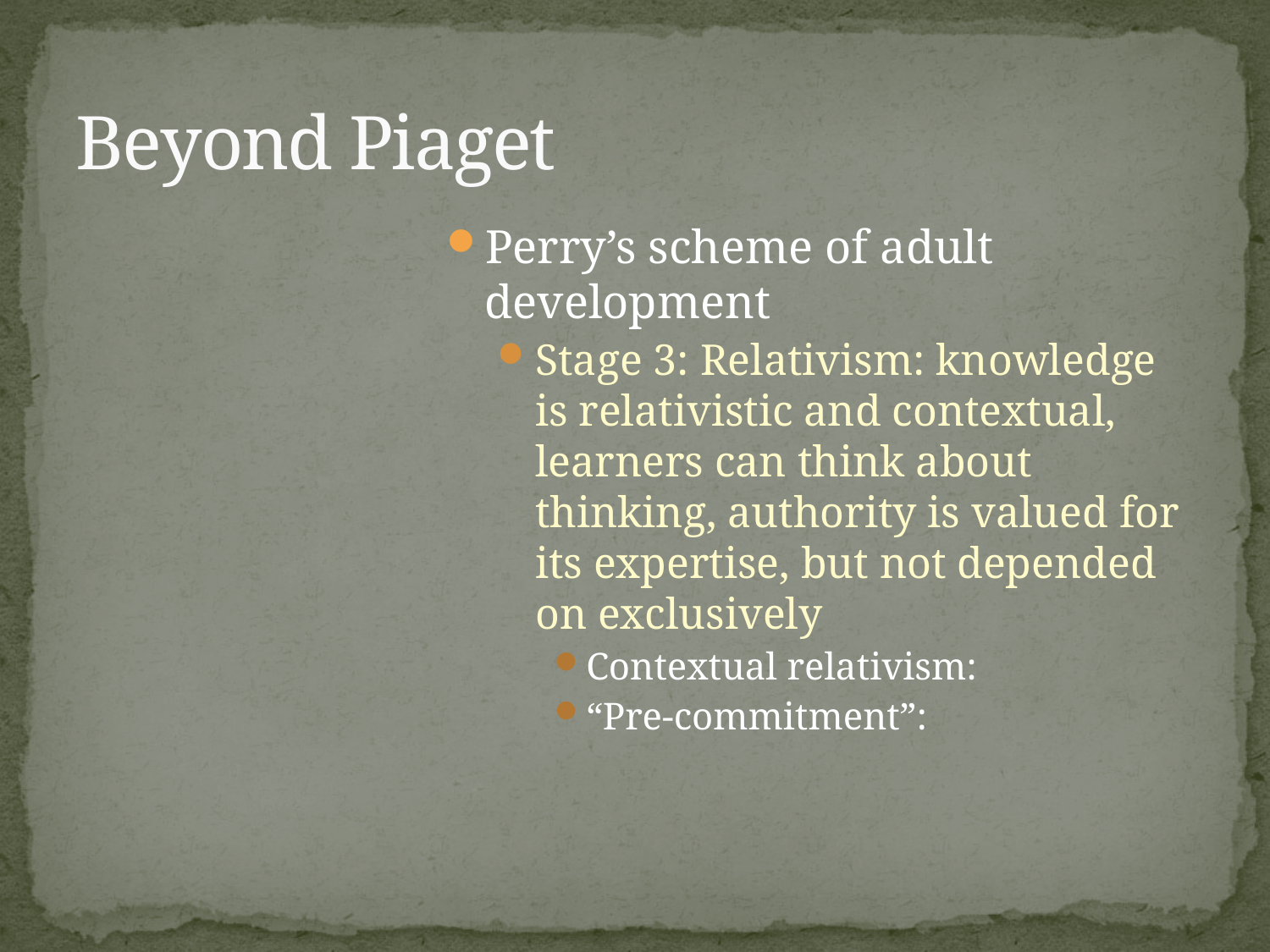

# Beyond Piaget
Perry’s scheme of adult development
Stage 3: Relativism: knowledge is relativistic and contextual, learners can think about thinking, authority is valued for its expertise, but not depended on exclusively
Contextual relativism:
“Pre-commitment”: